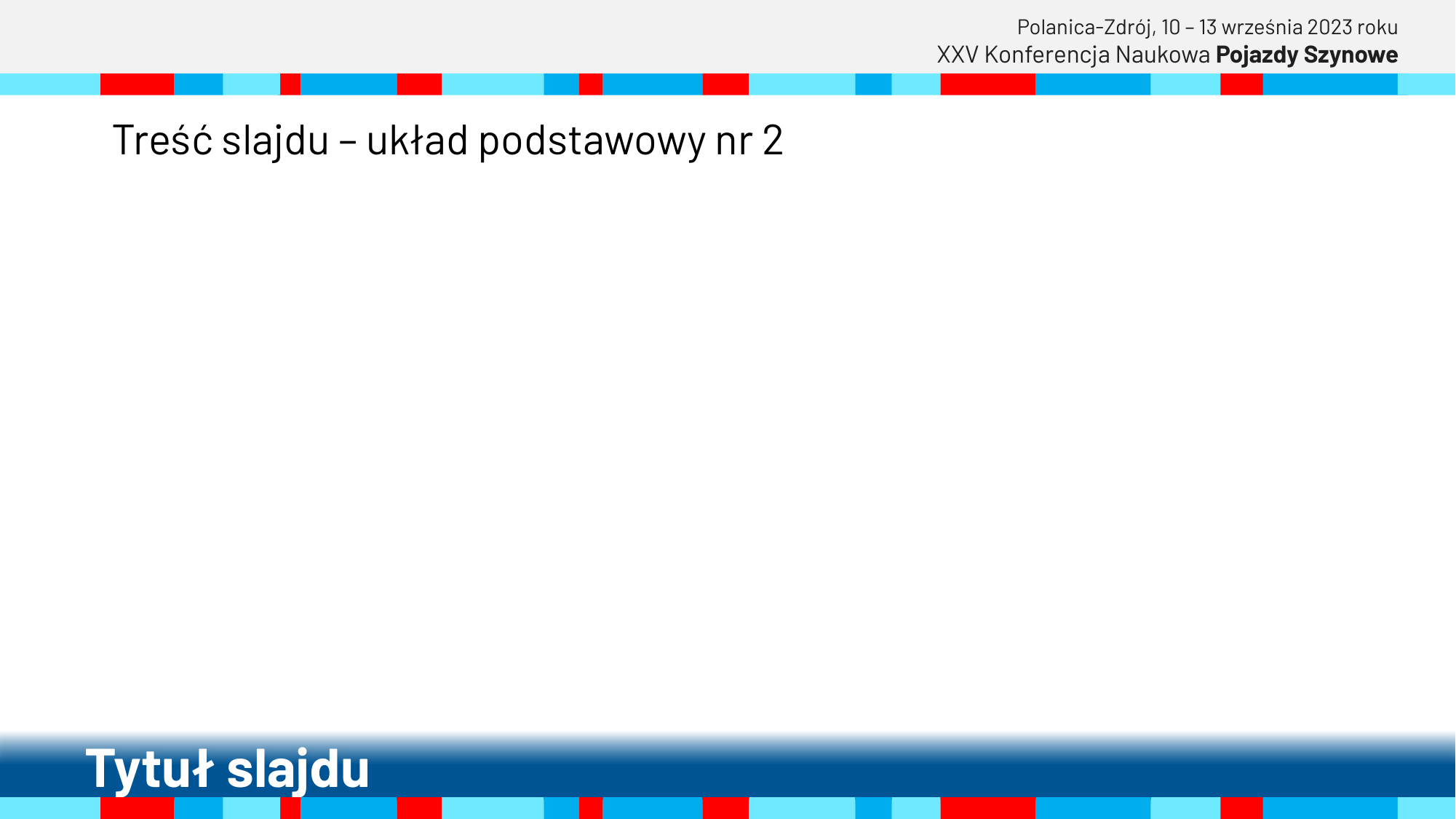

Polanica-Zdrój, 10 – 13 września 2023 roku
XXV Konferencja Naukowa Pojazdy Szynowe

Treść slajdu – układ podstawowy nr 2
Tytuł slajdu